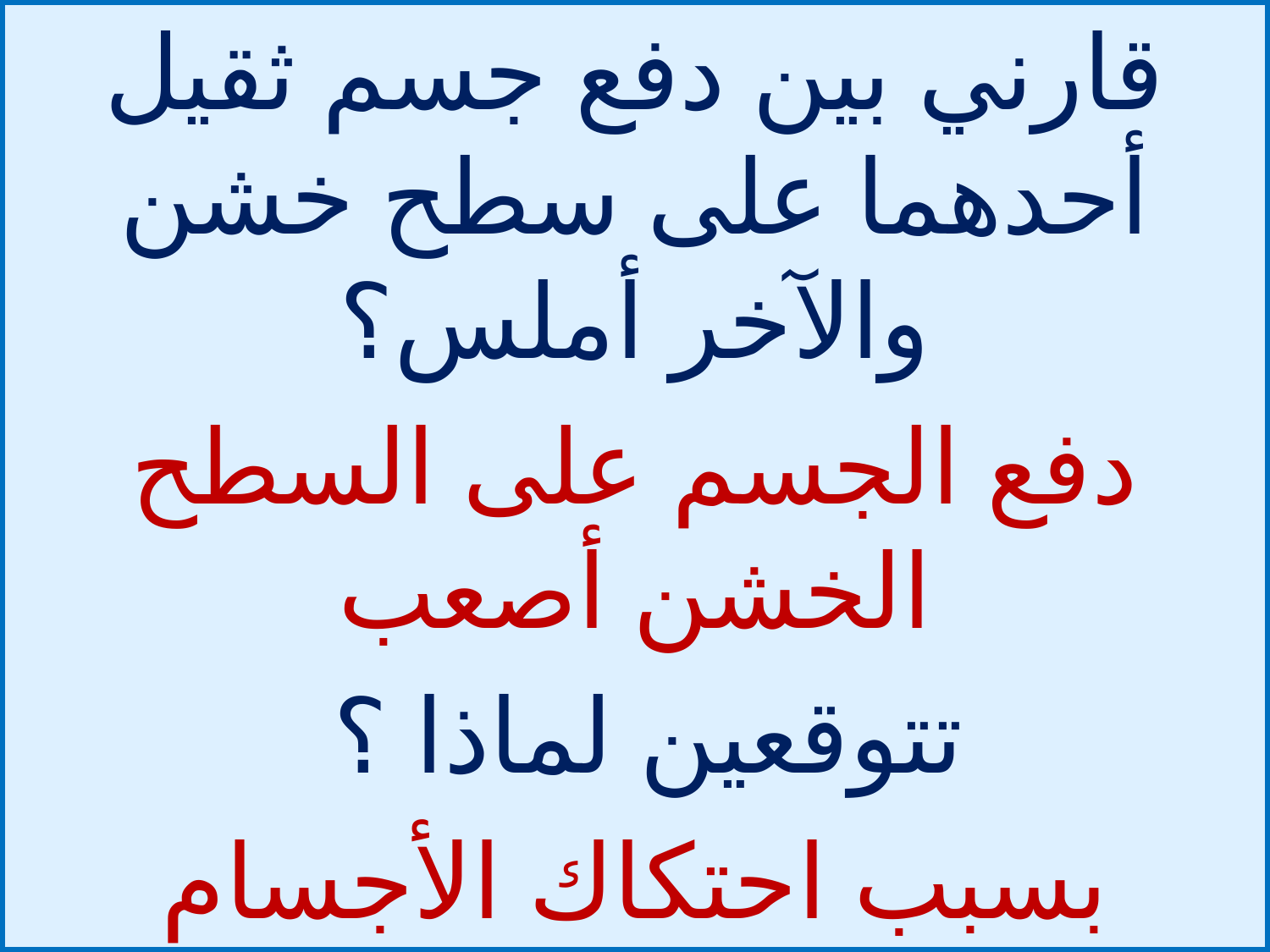

قارني بين دفع جسم ثقيل أحدهما على سطح خشن والآخر أملس؟
دفع الجسم على السطح الخشن أصعب
تتوقعين لماذا ؟
بسبب احتكاك الأجسام